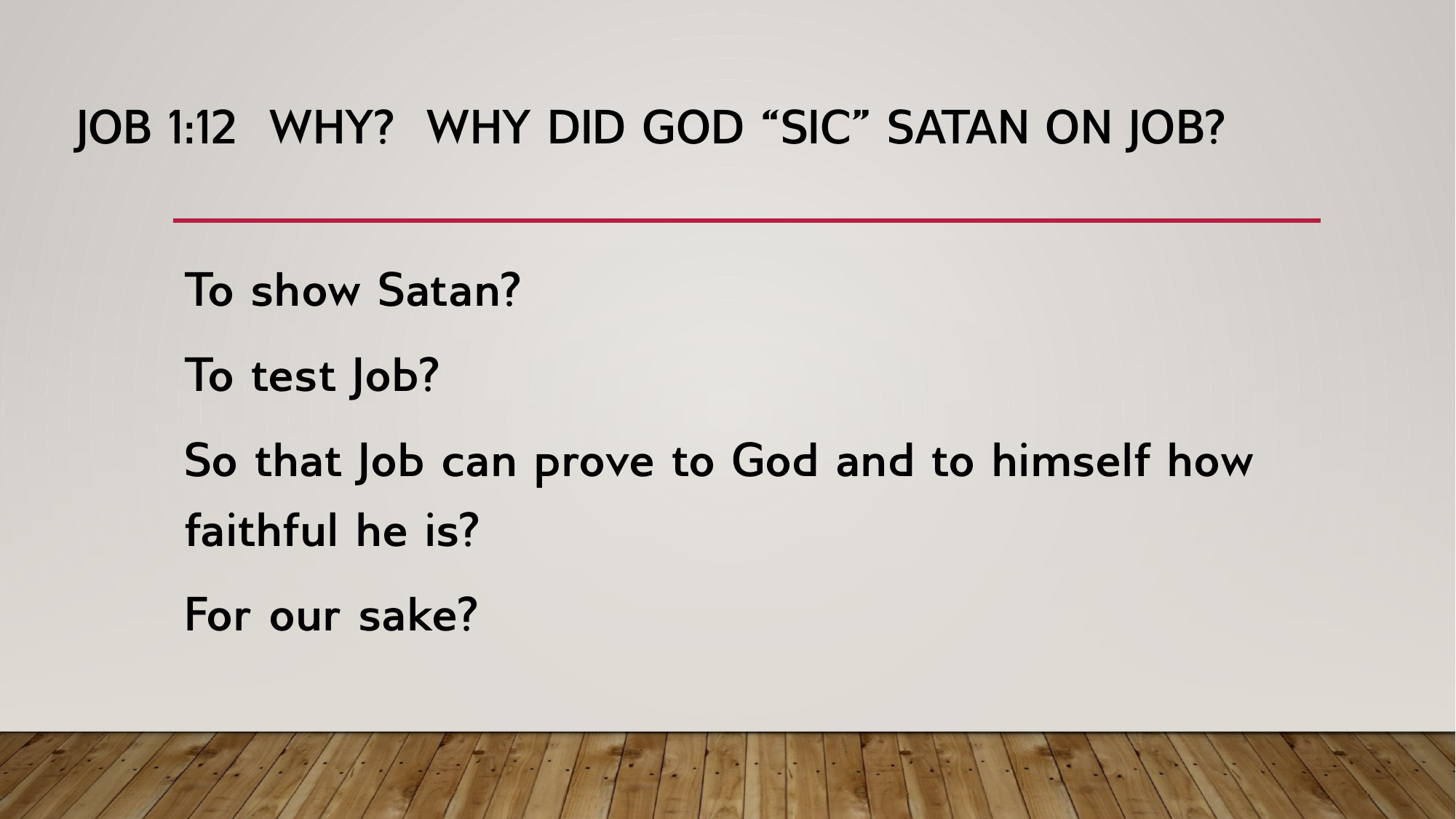

# Job 1:12  Why?  Why did God “sic” Satan on Job?
To show Satan?
To test Job?
So that Job can prove to God and to himself how faithful he is?
For our sake?